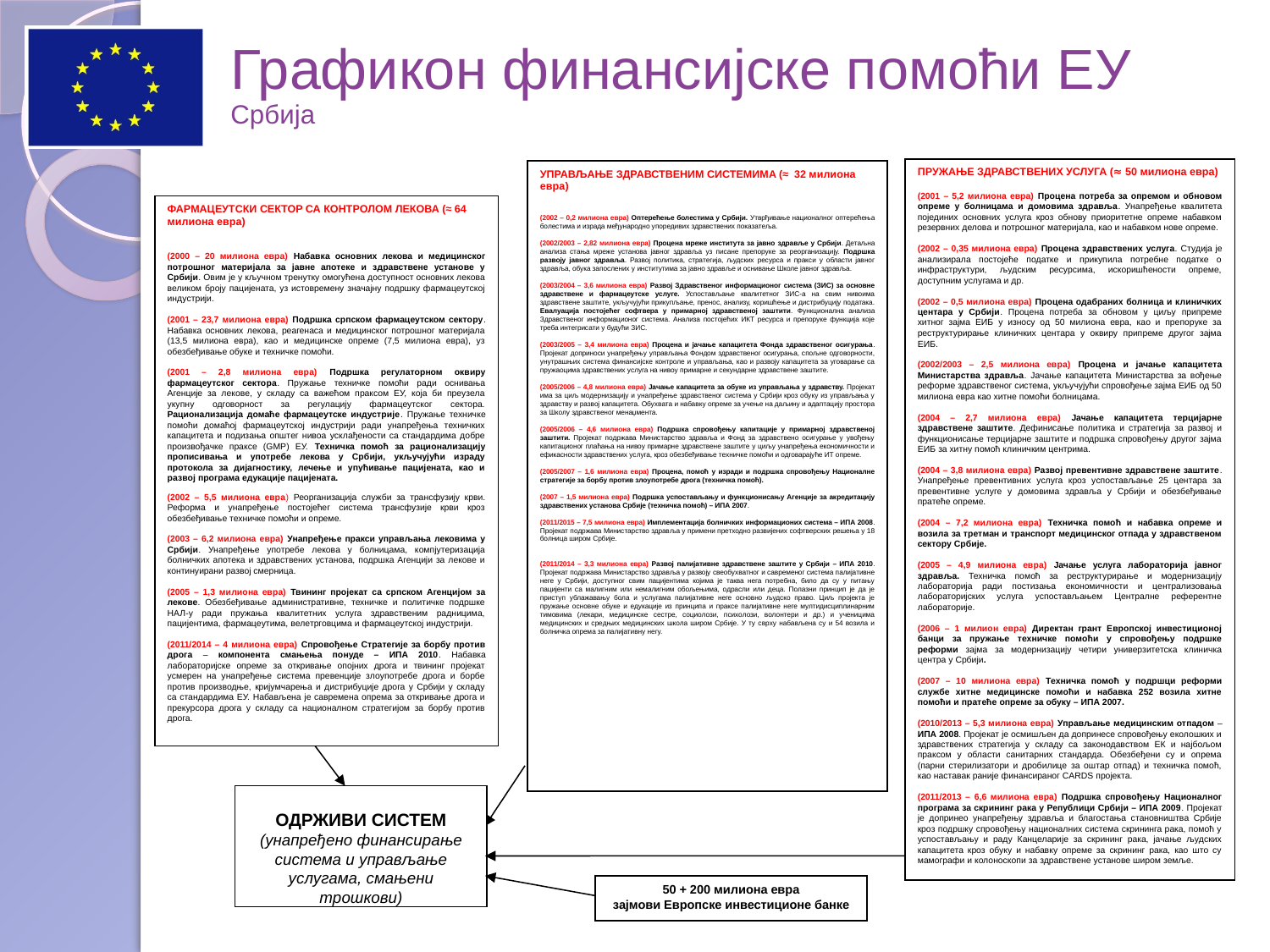

Графикон финансијске помоћи ЕУ
Србија
ПРУЖАЊЕ ЗДРАВСТВЕНИХ УСЛУГА (≈ 50 милиона евра)

(2001 – 5,2 милиона евра) Процена потреба за опремом и обновом опреме у болницама и домовима здравља. Унапређење квалитета појединих основних услуга кроз обнову приоритетне опреме набавком резервних делова и потрошног материјала, као и набавком нове опреме.

(2002 – 0,35 милиона евра) Процена здравствених услуга. Студија је анализирала постојеће податке и прикупила потребне податке о инфраструктури, људским ресурсима, искоришћености опреме, доступним услугама и др.

(2002 – 0,5 милиона евра) Процена одабраних болница и клиничких центара у Србији. Процена потреба за обновом у циљу припреме хитног зајма ЕИБ у износу од 50 милиона евра, као и препоруке за реструктурирање клиничких центара у оквиру припреме другог зајма ЕИБ.

(2002/2003 – 2,5 милиона евра) Процена и јачање капацитета Министарства здравља. Јачање капацитета Министарства за вођење реформе здравственог система, укључујући спровођење зајма ЕИБ од 50 милиона евра као хитне помоћи болницама.

(2004 – 2,7 милиона евра) Јачање капацитета терцијарне здравствене заштите. Дефинисање политика и стратегија за развој и функционисање терцијарне заштите и подршка спровођењу другог зајма ЕИБ за хитну помоћ клиничким центрима.

(2004 – 3,8 милиона евра) Развој превентивне здравствене заштите. Унапређење превентивних услуга кроз успостављање 25 центара за превентивне услуге у домовима здравља у Србији и обезбеђивање пратеће опреме.

(2004 – 7,2 милиона евра) Техничка помоћ и набавка опреме и возила за третман и транспорт медицинског отпада у здравственом сектору Србије.

(2005 – 4,9 милиона евра) Јачање услуга лабораторија јавног здравља. Техничка помоћ за реструктурирање и модернизацију лабораторија ради постизања економичности и централизовања лабораторијских услуга успостављањем Централне референтне лабораторије.

(2006 – 1 милион евра) Директан грант Европској инвестиционој банци за пружање техничке помоћи у спровођењу подршке реформи зајма за модернизацију четири универзитетска клиничка центра у Србији.

(2007 – 10 милиона евра) Техничка помоћ у подршци реформи службе хитне медицинске помоћи и набавка 252 возила хитне помоћи и пратеће опреме за обуку – ИПА 2007.

(2010/2013 – 5,3 милиона евра) Управљање медицинским отпадом – ИПА 2008. Пројекат је осмишљен да допринесе спровођењу еколошких и здравствених стратегија у складу са законодавством ЕК и најбољом праксом у области санитарних стандарда. Обезбеђени су и опрема (парни стерилизатори и дробилице за оштар отпад) и техничка помоћ, као наставак раније финансираног CARDS пројекта.

(2011/2013 – 6,6 милиона евра) Подршка спровођењу Националног програма за скрининг рака у Републици Србији – ИПА 2009. Пројекат је допринео унапређењу здравља и благостања становништва Србије кроз подршку спровођењу националних система скрининга рака, помоћ у успостављању и раду Канцеларије за скрининг рака, јачање људских капацитета кроз обуку и набавку опреме за скрининг рака, као што су мамографи и колоноскопи за здравствене установе широм земље.
УПРАВЉАЊЕ ЗДРАВСТВЕНИМ СИСТЕМИМА (≈  32 милиона евра)

(2002 – 0,2 милиона евра) Оптерећење болестима у Србији. Утврђивање националног оптерећења болестима и израда међународно упоредивих здравствених показатеља.

(2002/2003 – 2,82 милиона евра) Процена мреже института за јавно здравље у Србији. Детаљна анализа стања мреже установа јавног здравља уз писане препоруке за реорганизацију. Подршка развоју јавног здравља. Развој политика, стратегија, људских ресурса и пракси у области јавног здравља, обука запослених у институтима за јавно здравље и оснивање Школе јавног здравља.

(2003/2004 – 3,6 милиона евра) Развој Здравственог информационог система (ЗИС) за основне здравствене и фармацеутске услуге. Успостављање квалитетног ЗИС-а на свим нивоима здравствене заштите, укључујући прикупљање, пренос, анализу, коришћење и дистрибуцију података. Евалуација постојећег софтвера у примарној здравственој заштити. Функционална анализа Здравственог информационог система. Анализа постојећих ИКТ ресурса и препоруке функција које треба интегрисати у будући ЗИС.

(2003/2005 – 3,4 милиона евра) Процена и јачање капацитета Фонда здравственог осигурања. Пројекат доприноси унапређењу управљања Фондом здравственог осигурања, спољне одговорности, унутрашњих система финансијске контроле и управљања, као и развоју капацитета за уговарање са пружаоцима здравствених услуга на нивоу примарне и секундарне здравствене заштите.

(2005/2006 – 4,8 милиона евра) Јачање капацитета за обуке из управљања у здравству. Пројекат има за циљ модернизацију и унапређење здравственог система у Србији кроз обуку из управљања у здравству и развој капацитета. Обухвата и набавку опреме за учење на даљину и адаптацију простора за Школу здравственог менаџмента.

(2005/2006 – 4,6 милиона евра) Подршка спровођењу капитације у примарној здравственој заштити. Пројекат подржава Министарство здравља и Фонд за здравствено осигурање у увођењу капитационог плаћања на нивоу примарне здравствене заштите у циљу унапређења економичности и ефикасности здравствених услуга, кроз обезбеђивање техничке помоћи и одговарајуће ИТ опреме.

(2005/2007 – 1,6 милиона евра) Процена, помоћ у изради и подршка спровођењу Националне стратегије за борбу против злоупотребе дрога (техничка помоћ).

(2007 – 1,5 милиона евра) Подршка успостављању и функционисању Агенције за акредитацију здравствених установа Србије (техничка помоћ) – ИПА 2007.

(2011/2015 – 7,5 милиона евра) Имплементација болничких информационих система – ИПА 2008. Пројекат подржава Министарство здравља у примени претходно развијених софтверских решења у 18 болница широм Србије.

(2011/2014 – 3,3 милиона евра) Развој палијативне здравствене заштите у Србији – ИПА 2010. Пројекат подржава Министарство здравља у развоју свеобухватног и савременог система палијативне неге у Србији, доступног свим пацијентима којима је таква нега потребна, било да су у питању пацијенти са малигним или немалигним обољењима, одрасли или деца. Полазни принцип је да је приступ ублажавању бола и услугама палијативне неге основно људско право. Циљ пројекта је пружање основне обуке и едукације из принципа и праксе палијативне неге мултидисциплинарним тимовима (лекари, медицинске сестре, социолози, психолози, волонтери и др.) и ученицима медицинских и средњих медицинских школа широм Србије. У ту сврху набављена су и 54 возила и болничка опрема за палијативну негу.
ФАРМАЦЕУТСКИ СЕКТОР СА КОНТРОЛОМ ЛЕКОВА (≈ 64 милиона евра)

(2000 – 20 милиона евра) Набавка основних лекова и медицинског потрошног материјала за јавне апотеке и здравствене установе у Србији. Овим је у кључном тренутку омогућена доступност основних лекова великом броју пацијената, уз истовремену значајну подршку фармацеутској индустрији.

(2001 – 23,7 милиона евра) Подршка српском фармацеутском сектору. Набавка основних лекова, реагенаса и медицинског потрошног материјала (13,5 милиона евра), као и медицинске опреме (7,5 милиона евра), уз обезбеђивање обуке и техничке помоћи.

(2001 – 2,8 милиона евра) Подршка регулаторном оквиру фармацеутског сектора. Пружање техничке помоћи ради оснивања Агенције за лекове, у складу са важећом праксом ЕУ, која би преузела укупну одговорност за регулацију фармацеутског сектора. Рационализација домаће фармацеутске индустрије. Пружање техничке помоћи домаћој фармацеутској индустрији ради унапређења техничких капацитета и подизања општег нивоа усклађености са стандардима добре произвођачке праксе (GMP) ЕУ. Техничка помоћ за рационализацију прописивања и употребе лекова у Србији, укључујући израду протокола за дијагностику, лечење и упућивање пацијената, као и развој програма едукације пацијената.

(2002 – 5,5 милиона евра) Реорганизација служби за трансфузију крви. Реформа и унапређење постојећег система трансфузије крви кроз обезбеђивање техничке помоћи и опреме.

(2003 – 6,2 милиона евра) Унапређење пракси управљања лековима у Србији. Унапређење употребе лекова у болницама, компјутеризација болничких апотека и здравствених установа, подршка Агенцији за лекове и континуирани развој смерница.

(2005 – 1,3 милиона евра) Твининг пројекат са српском Агенцијом за лекове. Обезбеђивање административне, техничке и политичке подршке НАЛ-у ради пружања квалитетних услуга здравственим радницима, пацијентима, фармацеутима, велетрговцима и фармацеутској индустрији.

(2011/2014 – 4 милиона евра) Спровођење Стратегије за борбу против дрога – компонента смањења понуде – ИПА 2010. Набавка лабораторијске опреме за откривање опојних дрога и твининг пројекат усмерен на унапређење система превенције злоупотребе дрога и борбе против производње, кријумчарења и дистрибуције дрога у Србији у складу са стандардима ЕУ. Набављена је савремена опрема за откривање дрога и прекурсора дрога у складу са националном стратегијом за борбу против дрога.

ОДРЖИВИ СИСТЕМ
(унапређено финансирање система и управљање услугама, смањени трошкови)

50 + 200 милиона евра
зајмови Европске инвестиционе банке